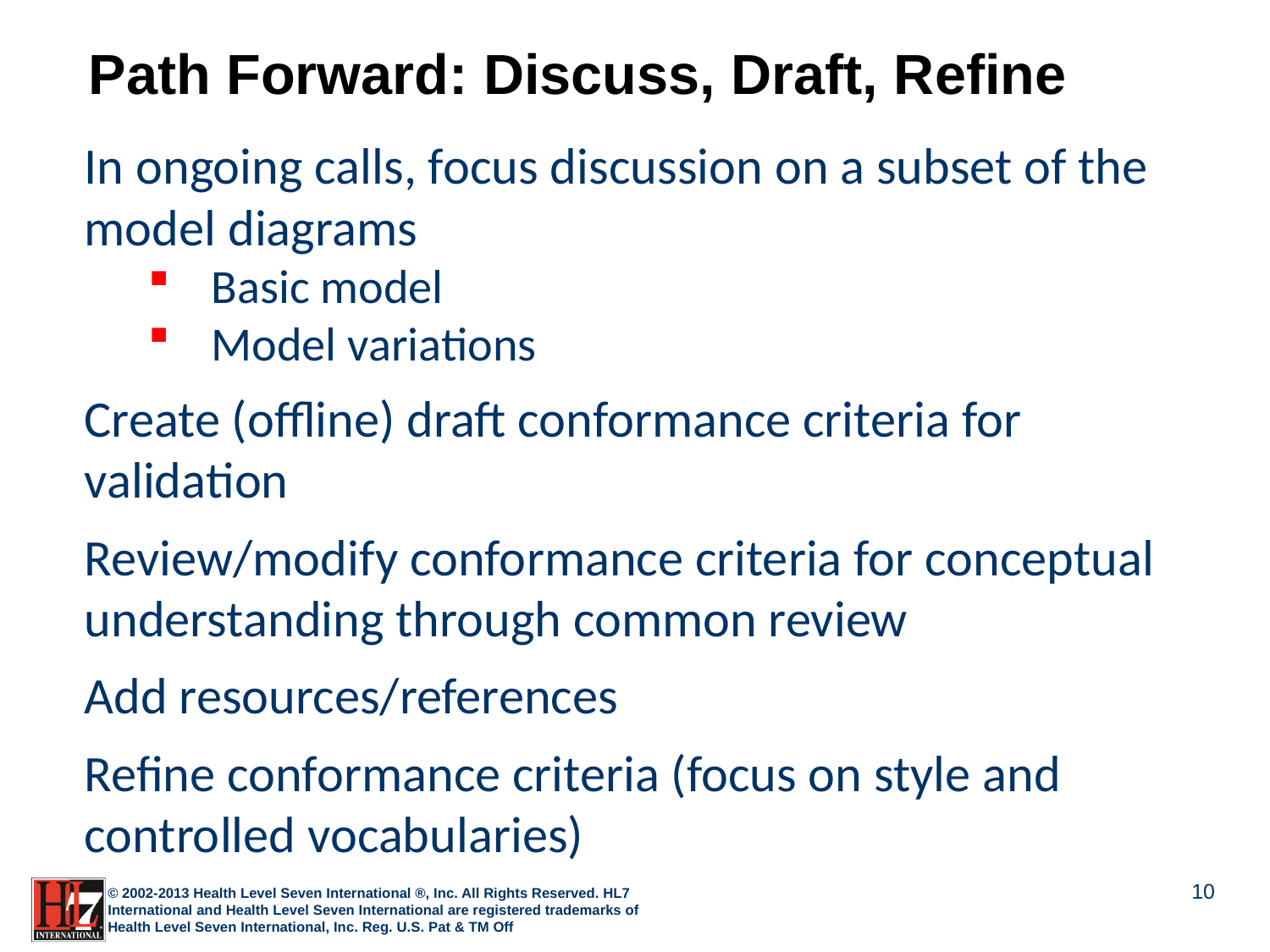

Path Forward: Discuss, Draft, Refine
In ongoing calls, focus discussion on a subset of the model diagrams
Basic model
Model variations
Create (offline) draft conformance criteria for validation
Review/modify conformance criteria for conceptual understanding through common review
Add resources/references
Refine conformance criteria (focus on style and controlled vocabularies)